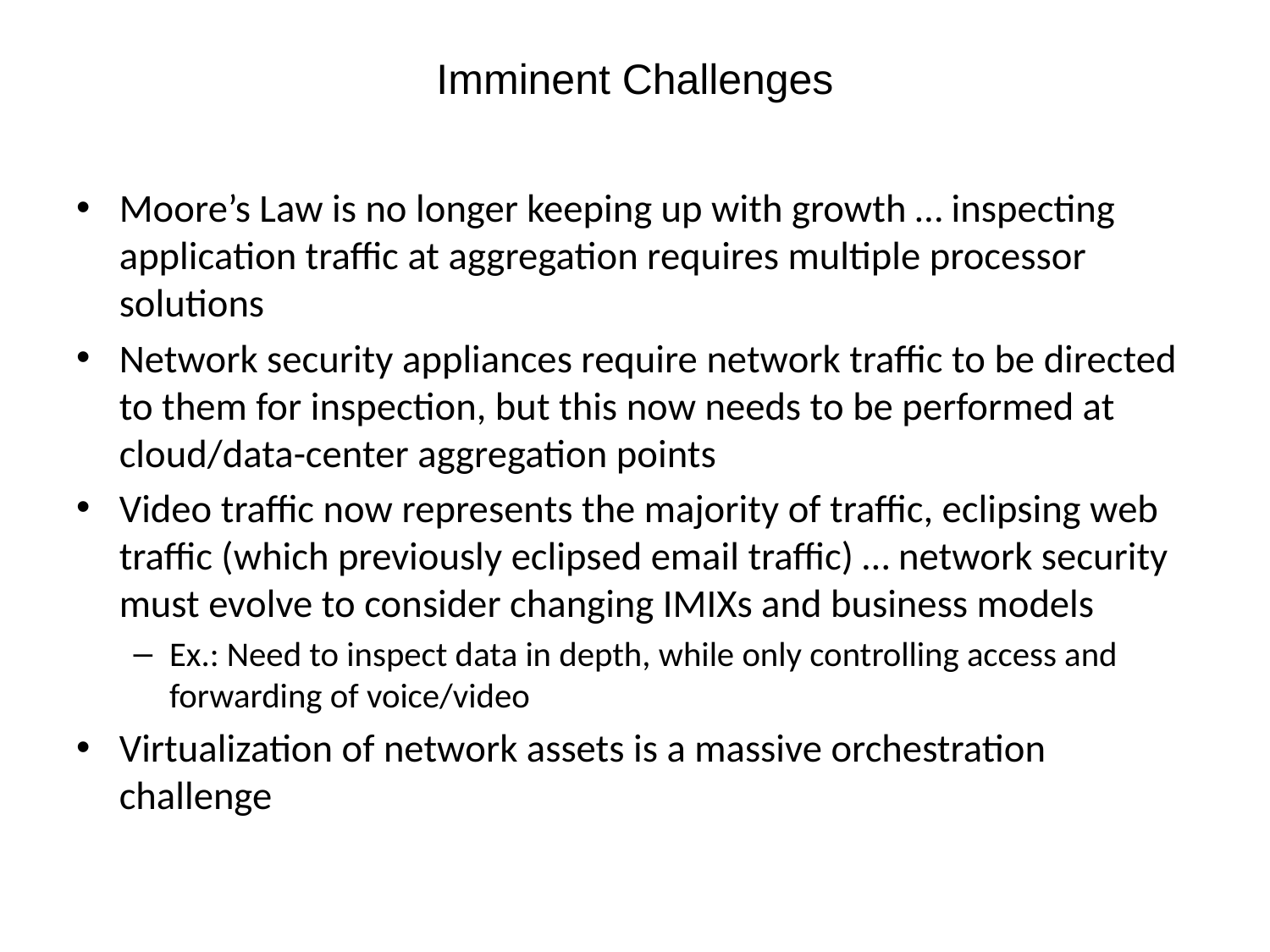

# Imminent Challenges
Moore’s Law is no longer keeping up with growth … inspecting application traffic at aggregation requires multiple processor solutions
Network security appliances require network traffic to be directed to them for inspection, but this now needs to be performed at cloud/data-center aggregation points
Video traffic now represents the majority of traffic, eclipsing web traffic (which previously eclipsed email traffic) … network security must evolve to consider changing IMIXs and business models
Ex.: Need to inspect data in depth, while only controlling access and forwarding of voice/video
Virtualization of network assets is a massive orchestration challenge